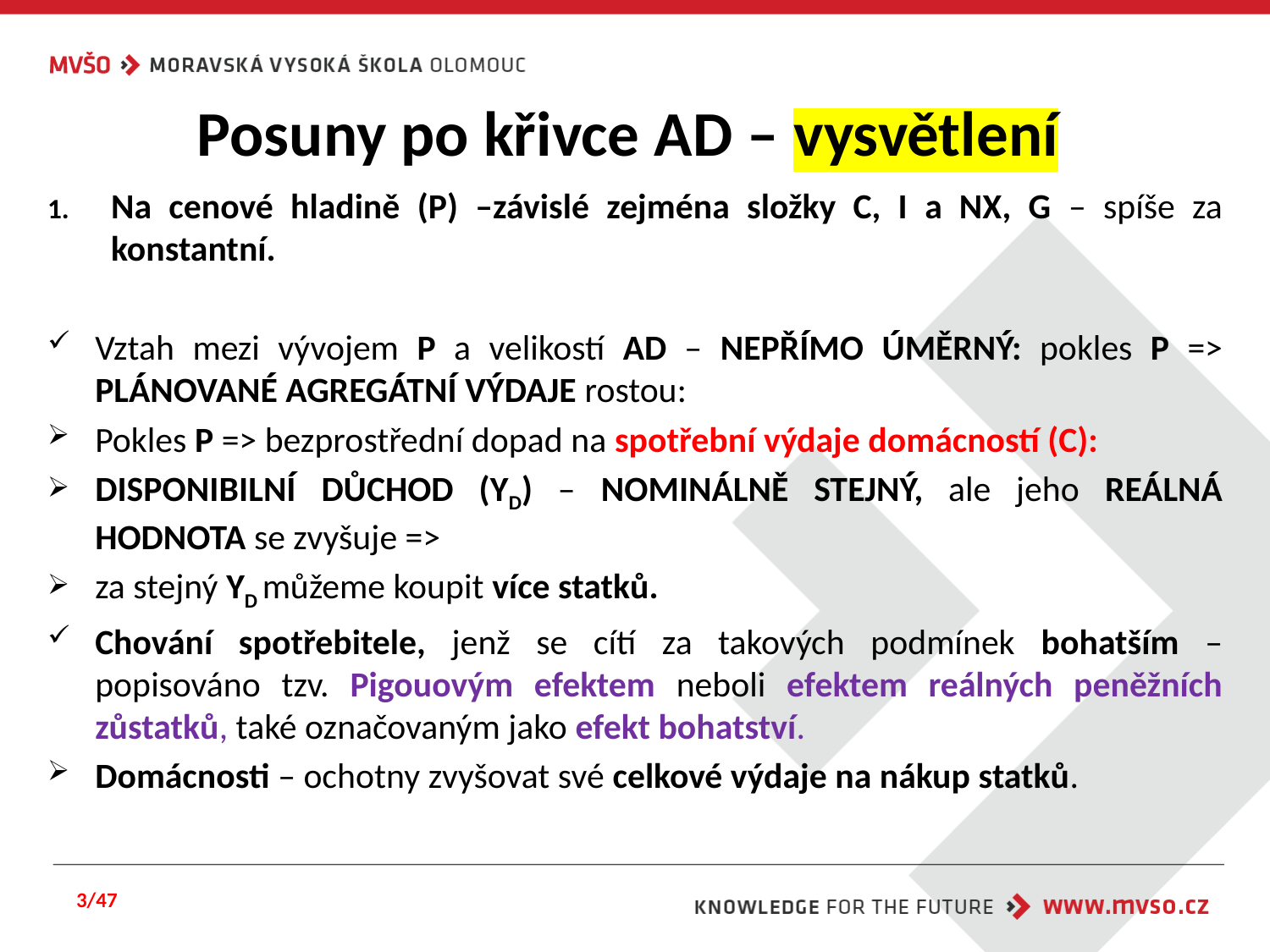

# Posuny po křivce AD – vysvětlení
Na cenové hladině (P) –závislé zejména složky C, I a NX, G – spíše za konstantní.

Vztah mezi vývojem P a velikostí AD – NEPŘÍMO ÚMĚRNÝ: pokles P => PLÁNOVANÉ AGREGÁTNÍ VÝDAJE rostou:
Pokles P => bezprostřední dopad na spotřební výdaje domácností (C):
DISPONIBILNÍ DŮCHOD (YD) – NOMINÁLNĚ STEJNÝ, ale jeho REÁLNÁ HODNOTA se zvyšuje =>
za stejný YD můžeme koupit více statků.
Chování spotřebitele, jenž se cítí za takových podmínek bohatším – popisováno tzv. Pigouovým efektem neboli efektem reálných peněžních zůstatků, také označovaným jako efekt bohatství.
Domácnosti – ochotny zvyšovat své celkové výdaje na nákup statků.
3/47